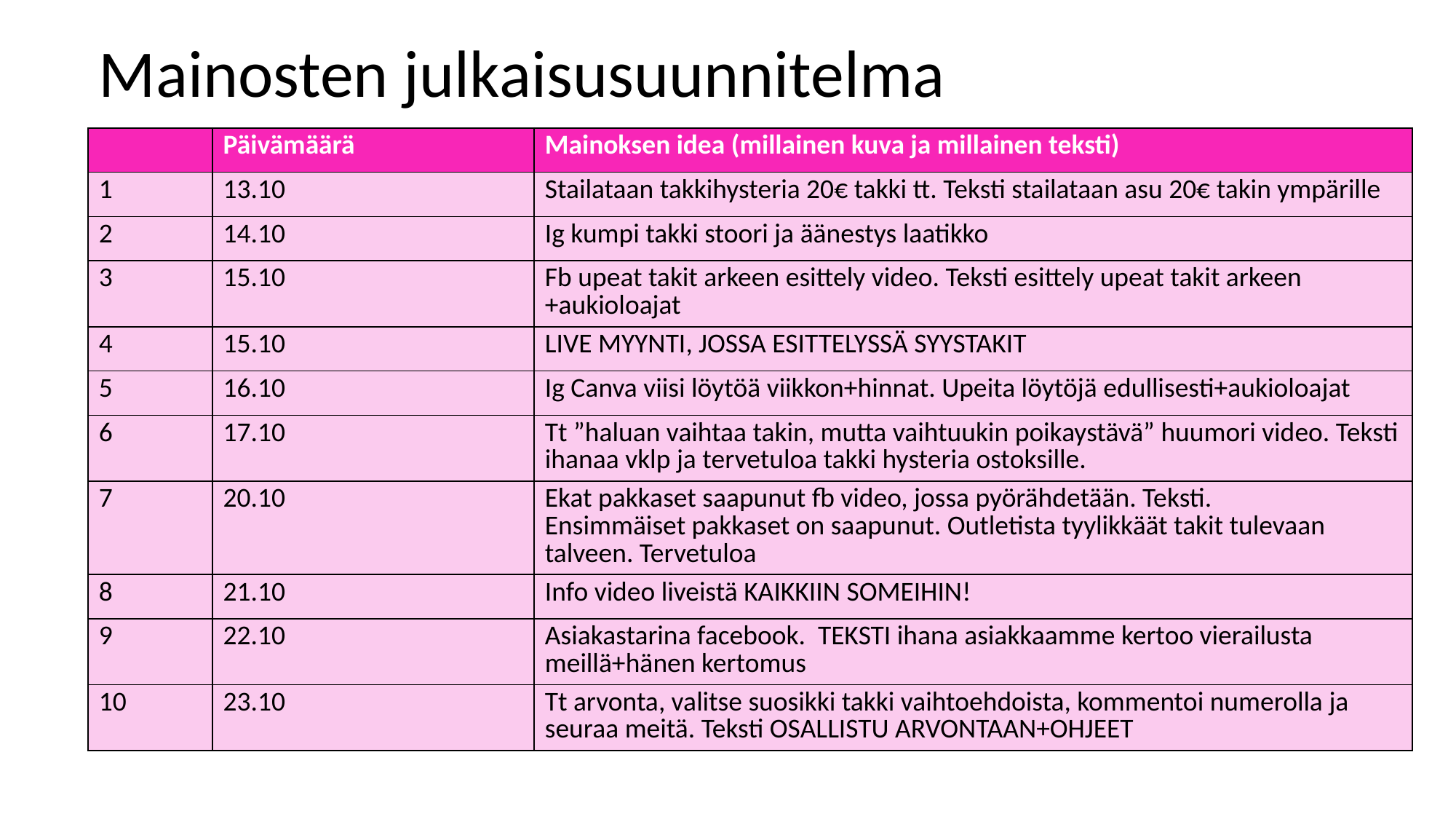

# Mainosten julkaisusuunnitelma
|  | Päivämäärä | Mainoksen idea (millainen kuva ja millainen teksti) |
| --- | --- | --- |
| 1 | 13.10 | Stailataan takkihysteria 20€ takki tt. Teksti stailataan asu 20€ takin ympärille |
| 2 | 14.10 | Ig kumpi takki stoori ja äänestys laatikko |
| 3 | 15.10 | Fb upeat takit arkeen esittely video. Teksti esittely upeat takit arkeen +aukioloajat |
| 4 | 15.10 | LIVE MYYNTI, JOSSA ESITTELYSSÄ SYYSTAKIT |
| 5 | 16.10 | Ig Canva viisi löytöä viikkon+hinnat. Upeita löytöjä edullisesti+aukioloajat |
| 6 | 17.10 | Tt ”haluan vaihtaa takin, mutta vaihtuukin poikaystävä” huumori video. Teksti ihanaa vklp ja tervetuloa takki hysteria ostoksille. |
| 7 | 20.10 | Ekat pakkaset saapunut fb video, jossa pyörähdetään. Teksti. Ensimmäiset pakkaset on saapunut. Outletista tyylikkäät takit tulevaan talveen. Tervetuloa |
| 8 | 21.10 | Info video liveistä KAIKKIIN SOMEIHIN! |
| 9 | 22.10 | Asiakastarina facebook. TEKSTI ihana asiakkaamme kertoo vierailusta meillä+hänen kertomus |
| 10 | 23.10 | Tt arvonta, valitse suosikki takki vaihtoehdoista, kommentoi numerolla ja seuraa meitä. Teksti OSALLISTU ARVONTAAN+OHJEET |